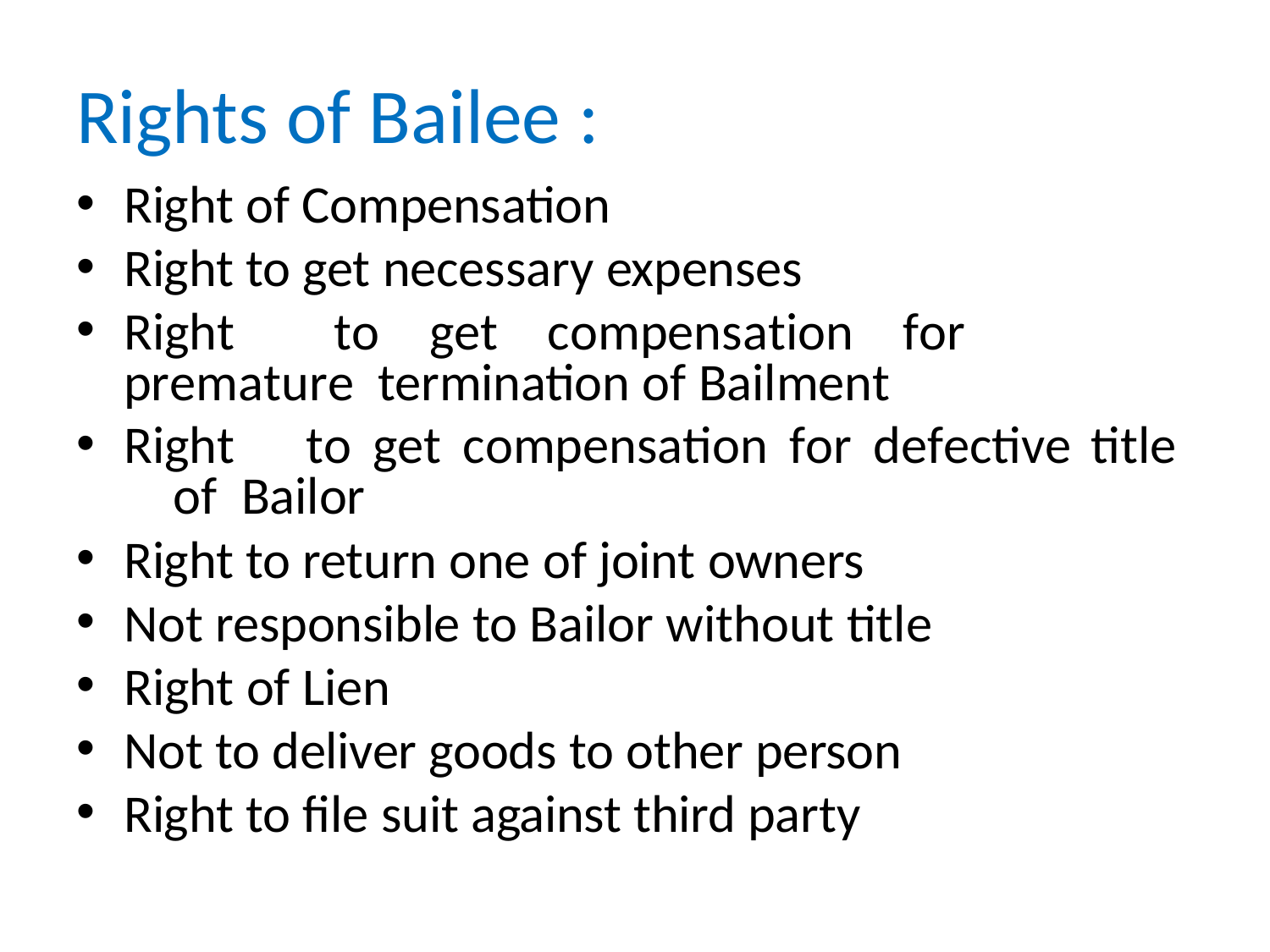

# Rights of Bailee :
Right of Compensation
Right to get necessary expenses
Right	to	get	compensation	for	premature  termination of Bailment
Right	to	get	compensation	for	defective	title	of  Bailor
Right to return one of joint owners
Not responsible to Bailor without title
Right of Lien
Not to deliver goods to other person
Right to file suit against third party